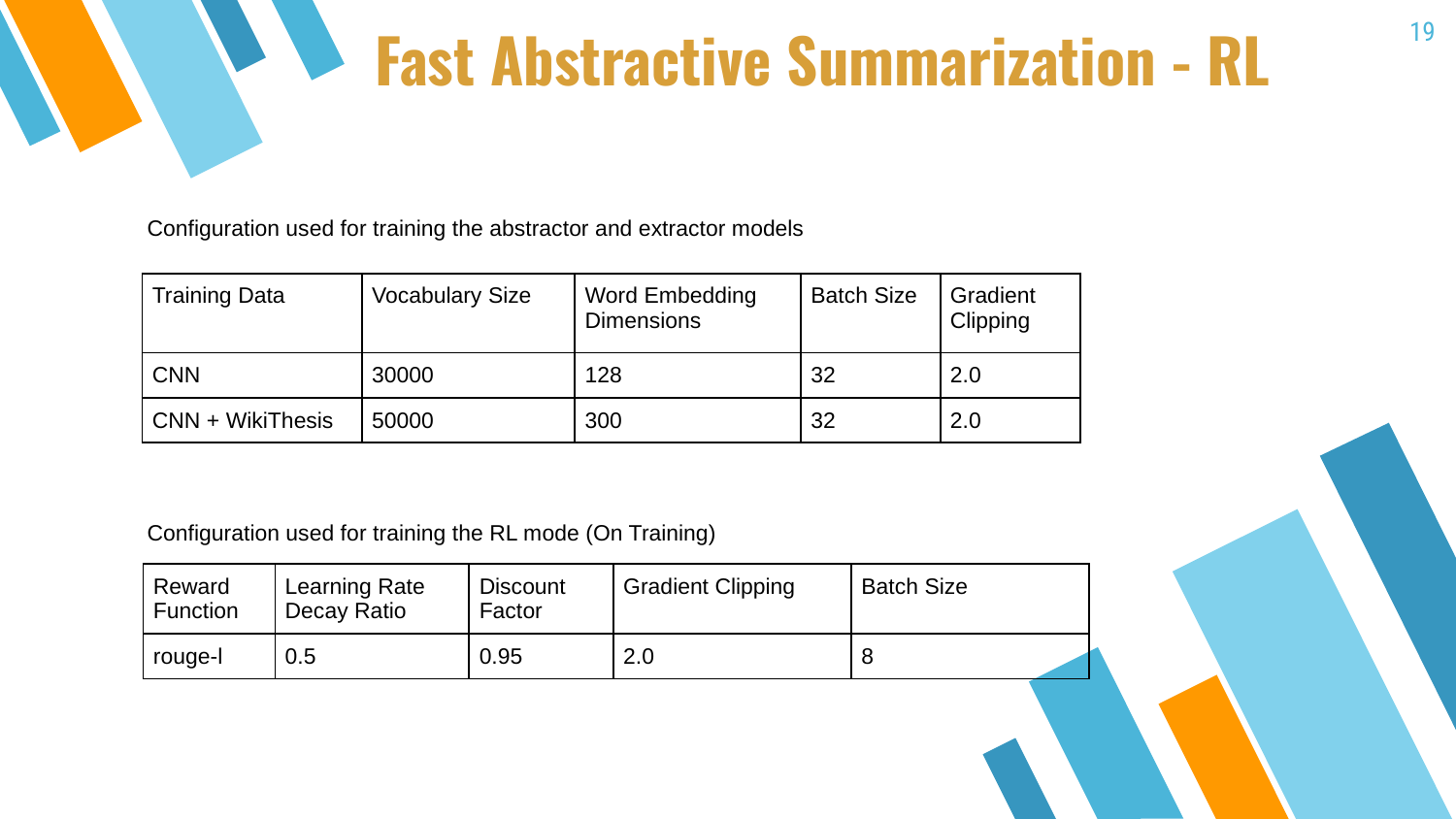

19
# Fast Abstractive Summarization - RL

Configuration used for training the abstractor and extractor models
| Training Data | Vocabulary Size | Word Embedding Dimensions | Batch Size | Gradient Clipping |
| --- | --- | --- | --- | --- |
| CNN | 30000 | 128 | 32 | 2.0 |
| CNN + WikiThesis | 50000 | 300 | 32 | 2.0 |
Configuration used for training the RL mode (On Training)
| Reward Function | Learning Rate Decay Ratio | Discount Factor | Gradient Clipping | Batch Size |
| --- | --- | --- | --- | --- |
| rouge-l | 0.5 | 0.95 | 2.0 | 8 |